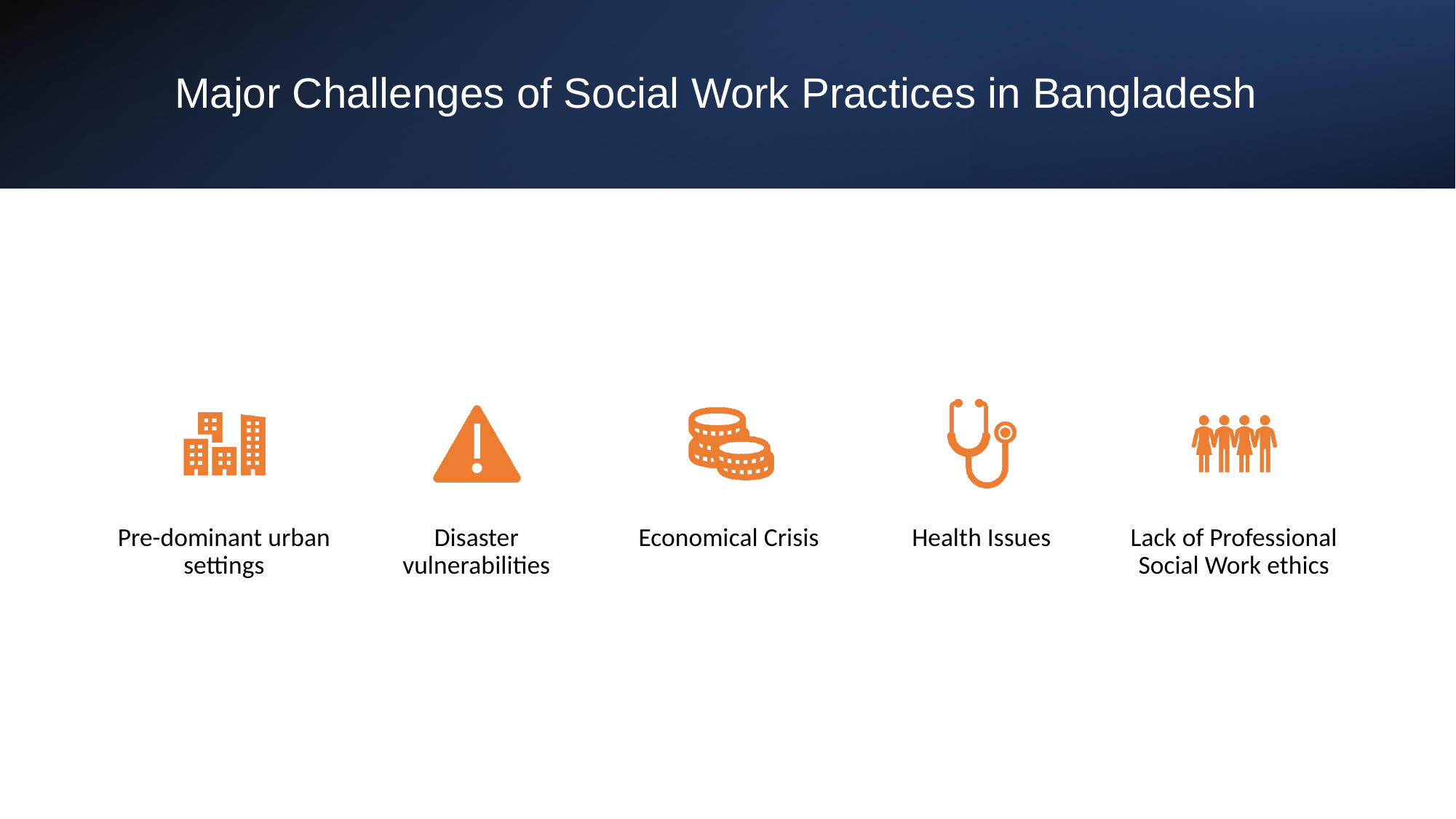

# Major Challenges of Social Work Practices in Bangladesh
Pre-dominant urban settings
Disaster vulnerabilities
Economical Crisis
Health Issues
Lack of Professional Social Work ethics